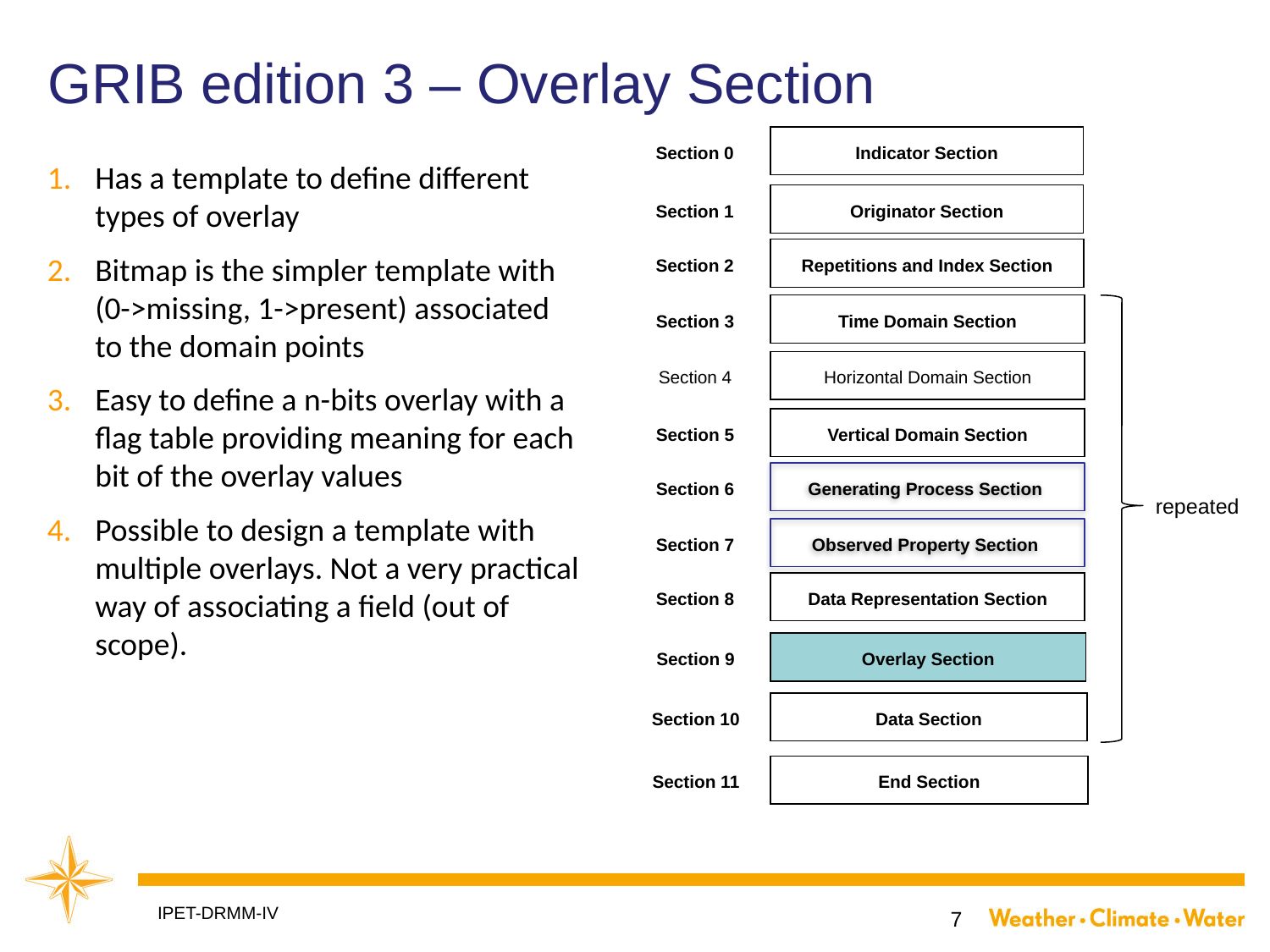

# GRIB edition 3 – Overlay Section
Section 0

Section 1
Section 2
Section 3
Section 4
Section 5
Section 6
Section 7
Section 8
Section 9
Section 10
Section 11
Indicator Section

Originator Section
Repetitions and Index Section
Time Domain Section
Horizontal Domain Section
Vertical Domain Section
Generating Process Section
Observed Property Section
Data Representation Section
Overlay Section
Data Section
End Section

repeated
Has a template to define different types of overlay
Bitmap is the simpler template with (0->missing, 1->present) associated to the domain points
Easy to define a n-bits overlay with a flag table providing meaning for each bit of the overlay values
Possible to design a template with multiple overlays. Not a very practical way of associating a field (out of scope).

IPET-DRMM-IV
7